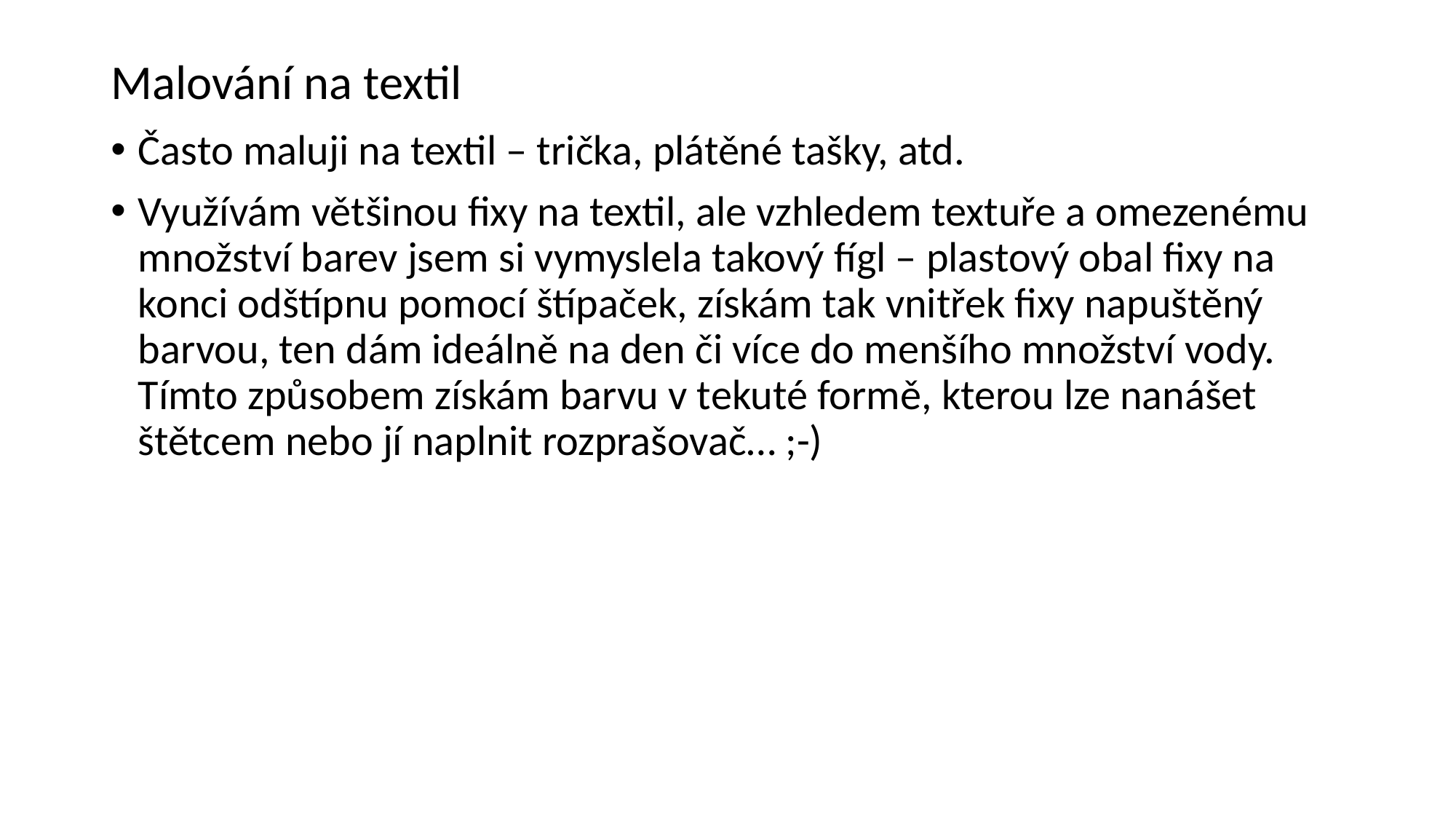

# Malování na textil
Často maluji na textil – trička, plátěné tašky, atd.
Využívám většinou fixy na textil, ale vzhledem textuře a omezenému množství barev jsem si vymyslela takový fígl – plastový obal fixy na konci odštípnu pomocí štípaček, získám tak vnitřek fixy napuštěný barvou, ten dám ideálně na den či více do menšího množství vody. Tímto způsobem získám barvu v tekuté formě, kterou lze nanášet štětcem nebo jí naplnit rozprašovač… ;-)